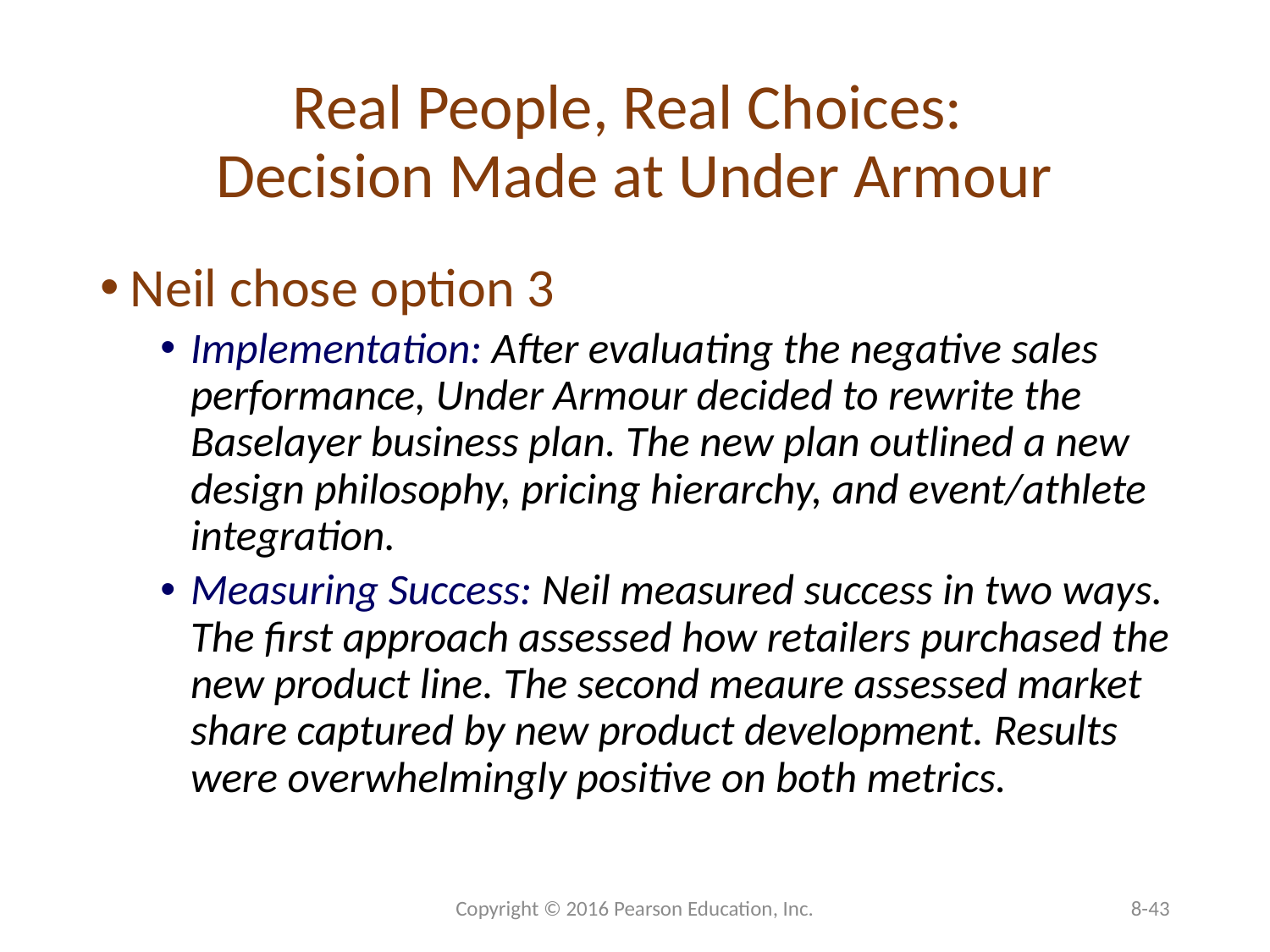

# Real People, Real Choices: Decision Made at Under Armour
Neil chose option 3
Implementation: After evaluating the negative sales performance, Under Armour decided to rewrite the Baselayer business plan. The new plan outlined a new design philosophy, pricing hierarchy, and event/athlete integration.
Measuring Success: Neil measured success in two ways. The first approach assessed how retailers purchased the new product line. The second meaure assessed market share captured by new product development. Results were overwhelmingly positive on both metrics.

Copyright © 2016 Pearson Education, Inc.

8-43